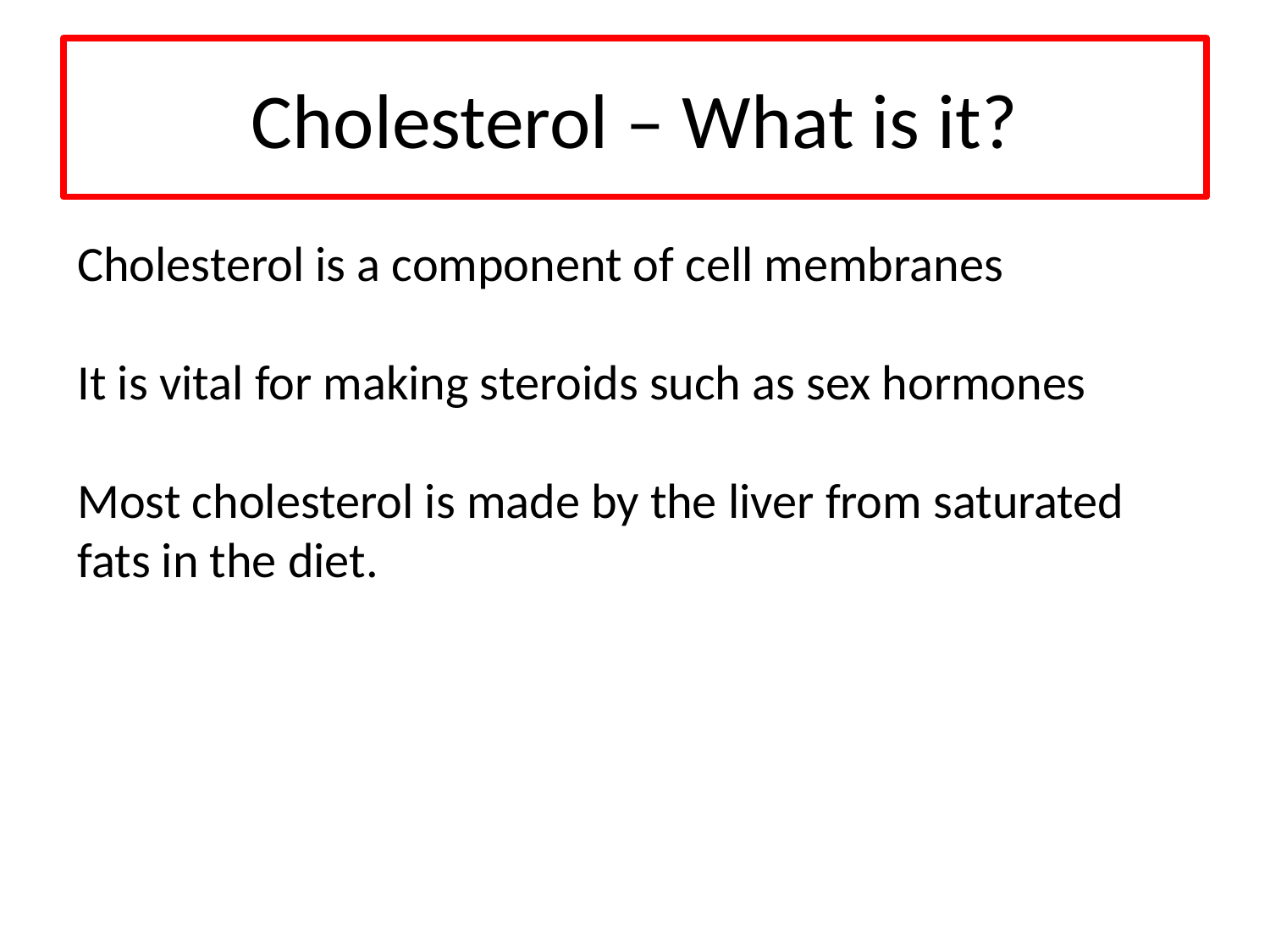

# Cholesterol – What is it?

Cholesterol is a component of cell membranes

It is vital for making steroids such as sex hormones

Most cholesterol is made by the liver from saturated fats in the diet.